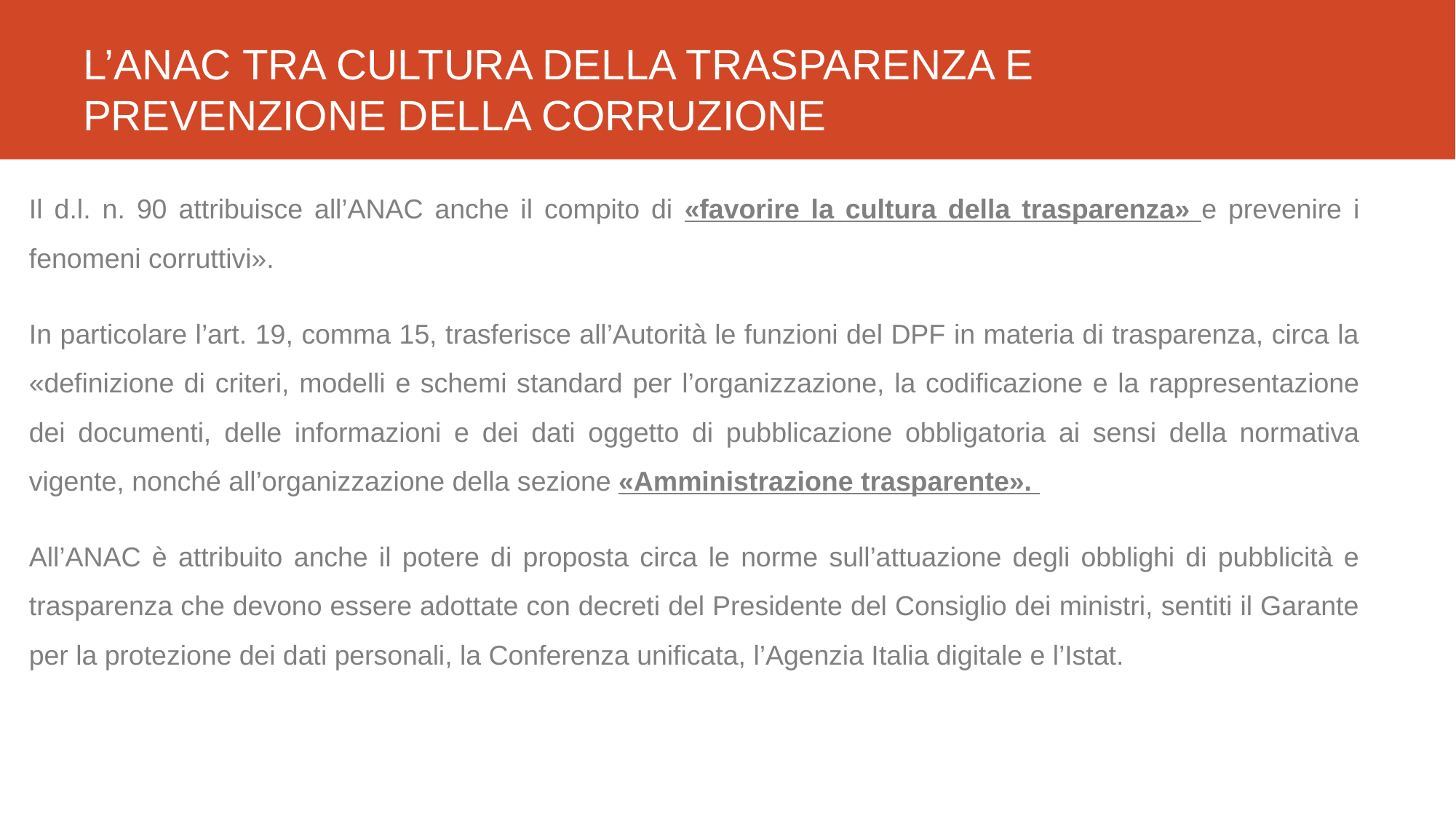

# L’ANAC TRA CULTURA DELLA TRASPARENZA E PREVENZIONE DELLA CORRUZIONE
Il d.l. n. 90 attribuisce all’ANAC anche il compito di «favorire la cultura della trasparenza» e prevenire i fenomeni corruttivi».
In particolare l’art. 19, comma 15, trasferisce all’Autorità le funzioni del DPF in materia di trasparenza, circa la «definizione di criteri, modelli e schemi standard per l’organizzazione, la codificazione e la rappresentazione dei documenti, delle informazioni e dei dati oggetto di pubblicazione obbligatoria ai sensi della normativa vigente, nonché all’organizzazione della sezione «Amministrazione trasparente».
All’ANAC è attribuito anche il potere di proposta circa le norme sull’attuazione degli obblighi di pubblicità e trasparenza che devono essere adottate con decreti del Presidente del Consiglio dei ministri, sentiti il Garante per la protezione dei dati personali, la Conferenza unificata, l’Agenzia Italia digitale e l’Istat.